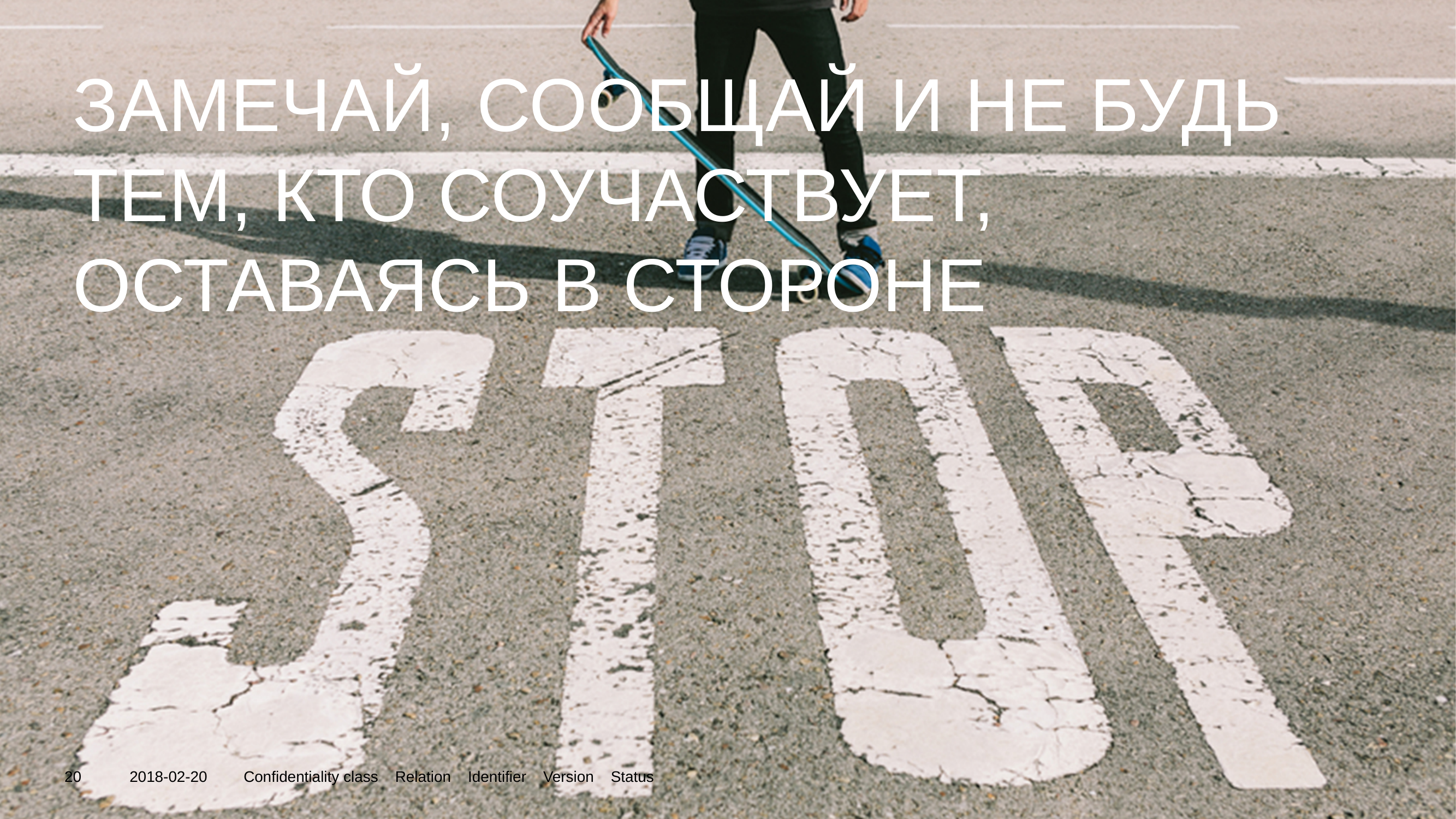

ЗАМЕЧАЙ, СООБЩАЙ И НЕ БУДЬ ТЕМ, КТО СОУЧАСТВУЕТ, ОСТАВАЯСЬ В СТОРОНЕ

20
2018-02-20
Confidentiality class    Relation    Identifier    Version    Status